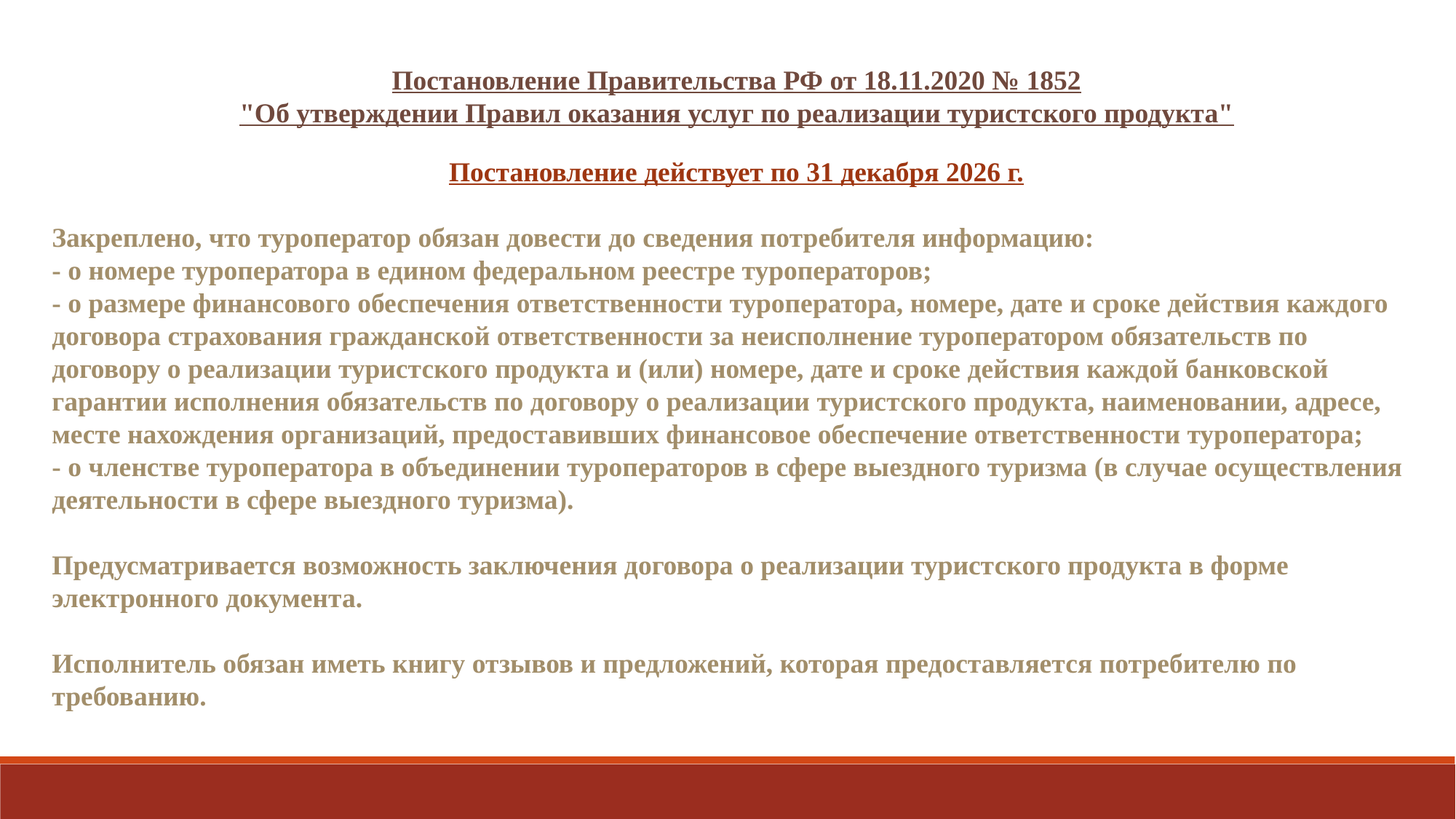

Постановление Правительства РФ от 18.11.2020 № 1852
"Об утверждении Правил оказания услуг по реализации туристского продукта"

Постановление действует по 31 декабря 2026 г.

Закреплено, что туроператор обязан довести до сведения потребителя информацию:
- о номере туроператора в едином федеральном реестре туроператоров;
- о размере финансового обеспечения ответственности туроператора, номере, дате и сроке действия каждого договора страхования гражданской ответственности за неисполнение туроператором обязательств по договору о реализации туристского продукта и (или) номере, дате и сроке действия каждой банковской гарантии исполнения обязательств по договору о реализации туристского продукта, наименовании, адресе, месте нахождения организаций, предоставивших финансовое обеспечение ответственности туроператора;
- о членстве туроператора в объединении туроператоров в сфере выездного туризма (в случае осуществления деятельности в сфере выездного туризма).

Предусматривается возможность заключения договора о реализации туристского продукта в форме электронного документа.

Исполнитель обязан иметь книгу отзывов и предложений, которая предоставляется потребителю по требованию.